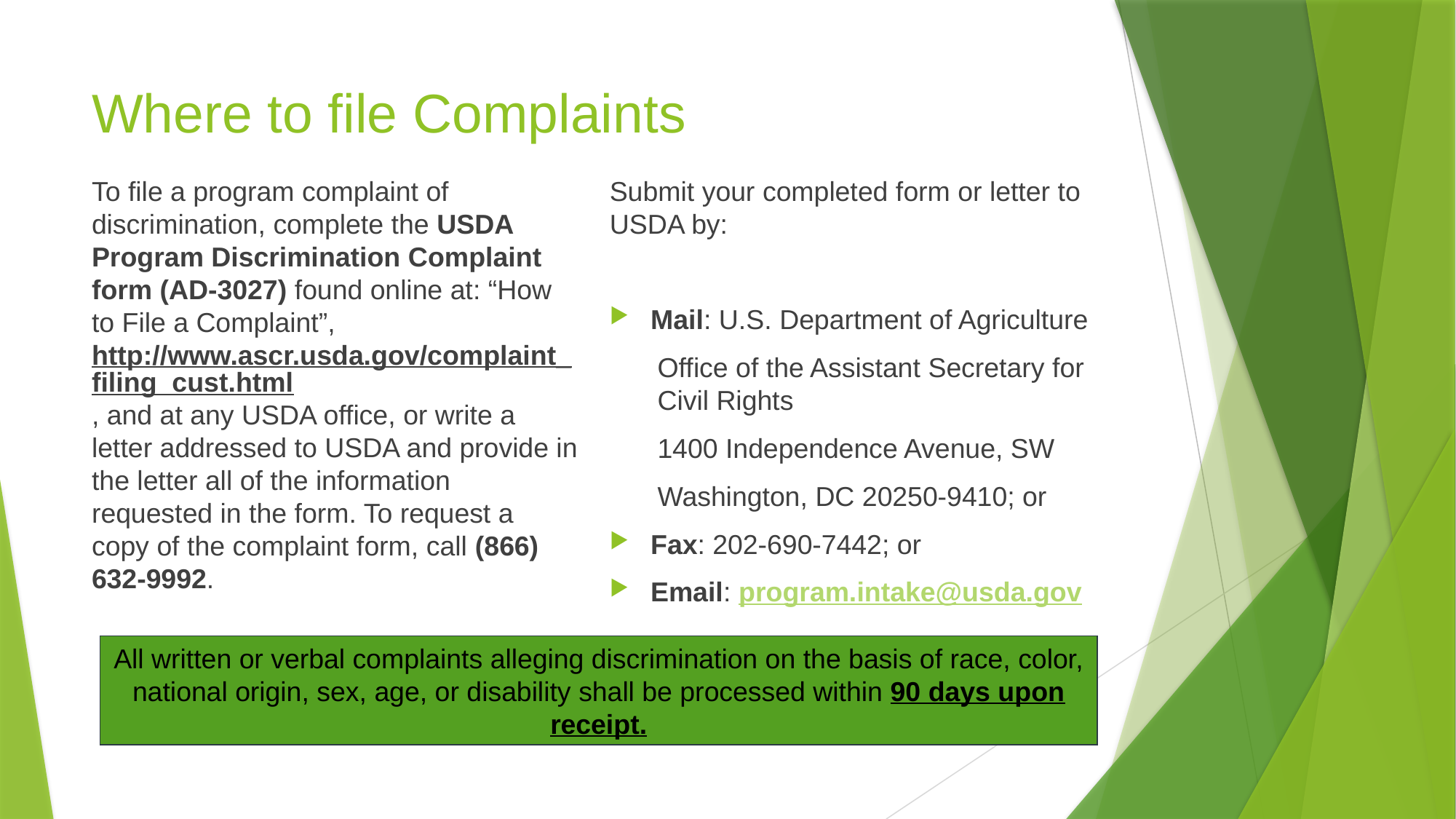

# Where to file Complaints
Submit your completed form or letter to USDA by:

Mail: U.S. Department of Agriculture
Office of the Assistant Secretary for Civil Rights
1400 Independence Avenue, SW
Washington, DC 20250-9410; or
Fax: 202-690-7442; or
Email: program.intake@usda.gov
To file a program complaint of discrimination, complete the USDA Program Discrimination Complaint form (AD-3027) found online at: “How to File a Complaint”, http://www.ascr.usda.gov/complaint_filing_cust.html, and at any USDA office, or write a letter addressed to USDA and provide in the letter all of the information requested in the form. To request a copy of the complaint form, call (866) 632-9992.
All written or verbal complaints alleging discrimination on the basis of race, color, national origin, sex, age, or disability shall be processed within 90 days upon receipt.